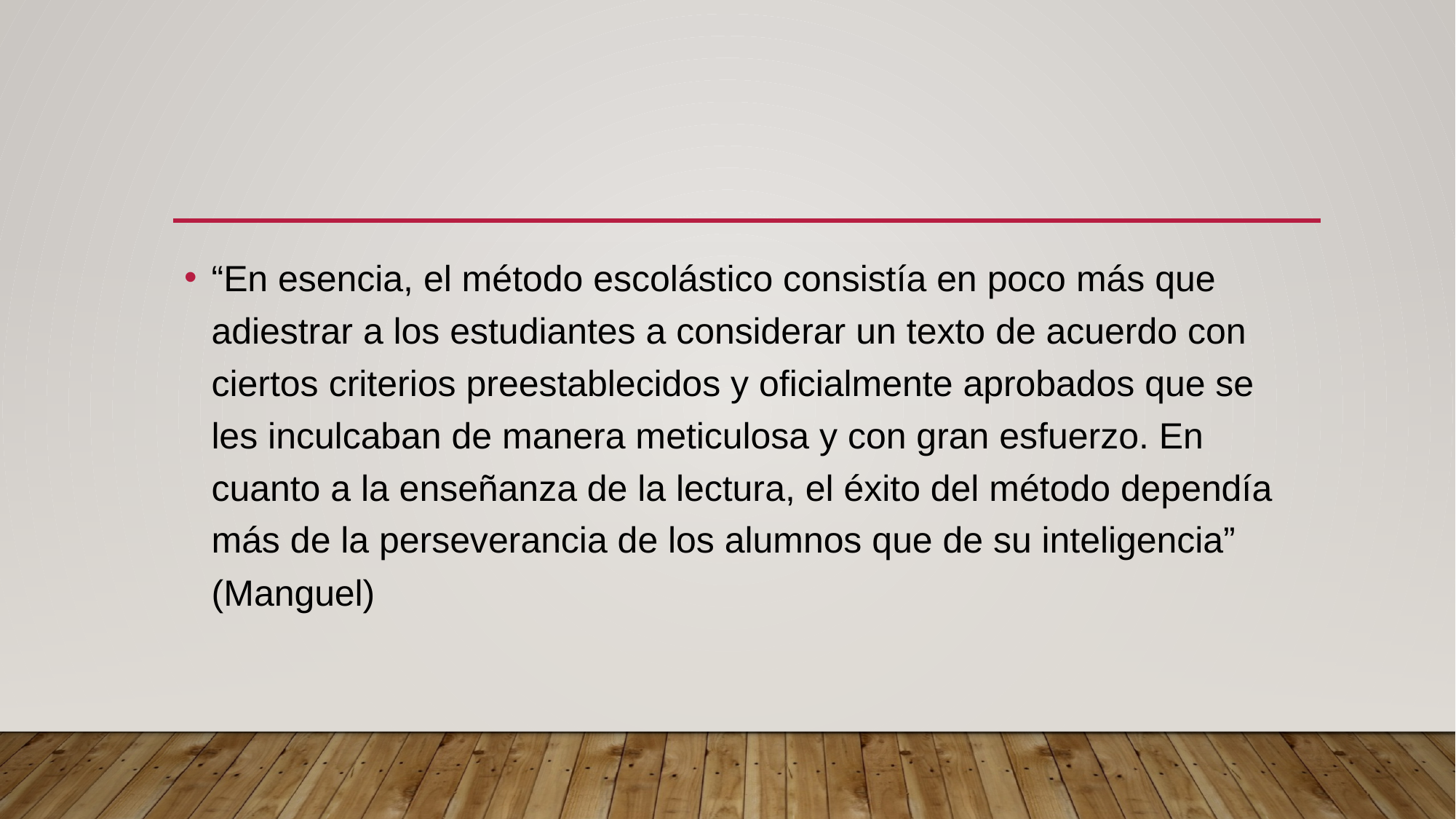

#
“En esencia, el método escolástico consistía en poco más que adiestrar a los estudiantes a considerar un texto de acuerdo con ciertos criterios preestablecidos y oficialmente aprobados que se les inculcaban de manera meticulosa y con gran esfuerzo. En cuanto a la enseñanza de la lectura, el éxito del método dependía más de la perseverancia de los alumnos que de su inteligencia” (Manguel)